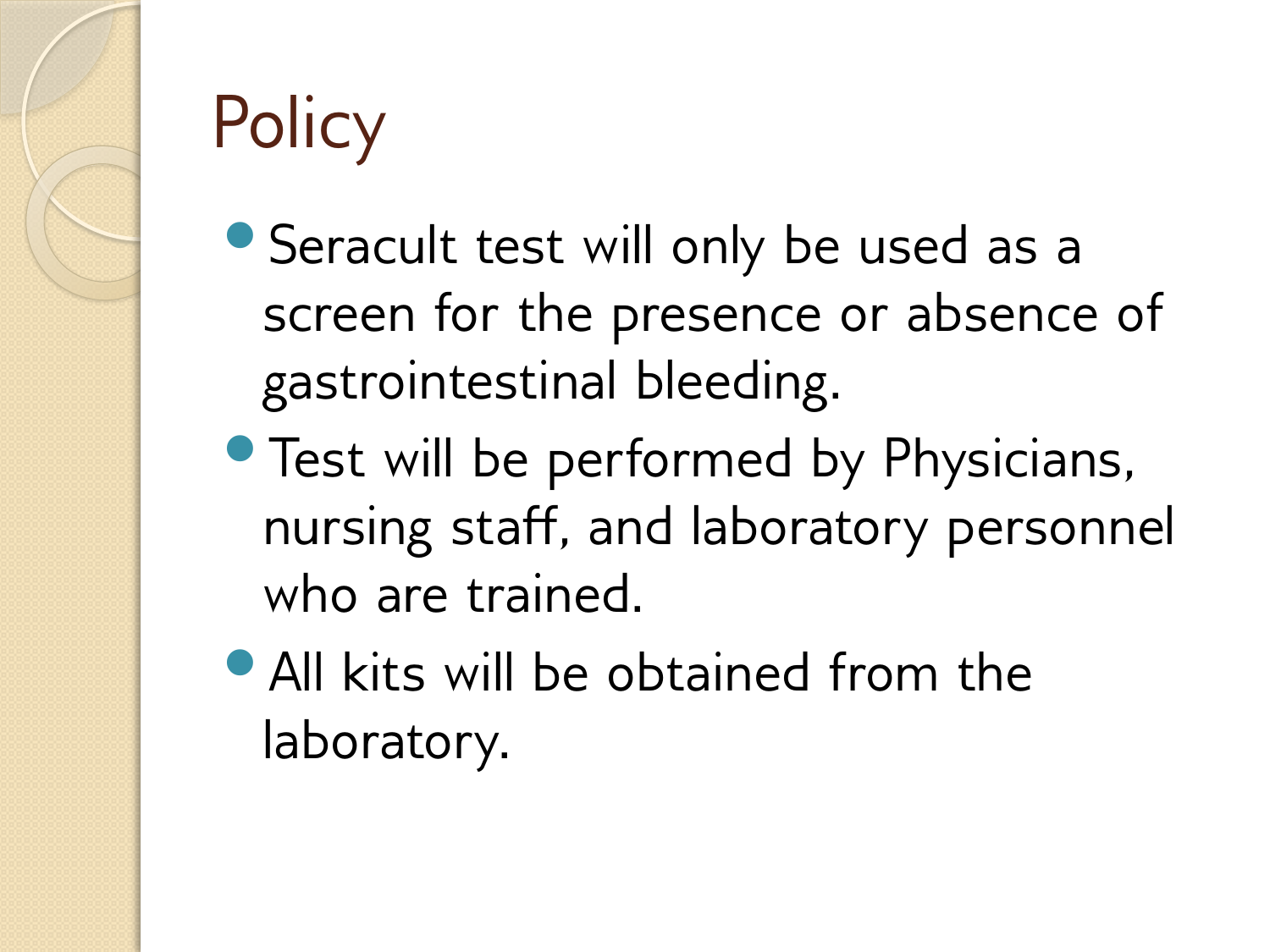

# Policy
Seracult test will only be used as a screen for the presence or absence of gastrointestinal bleeding.
Test will be performed by Physicians, nursing staff, and laboratory personnel who are trained.
All kits will be obtained from the laboratory.